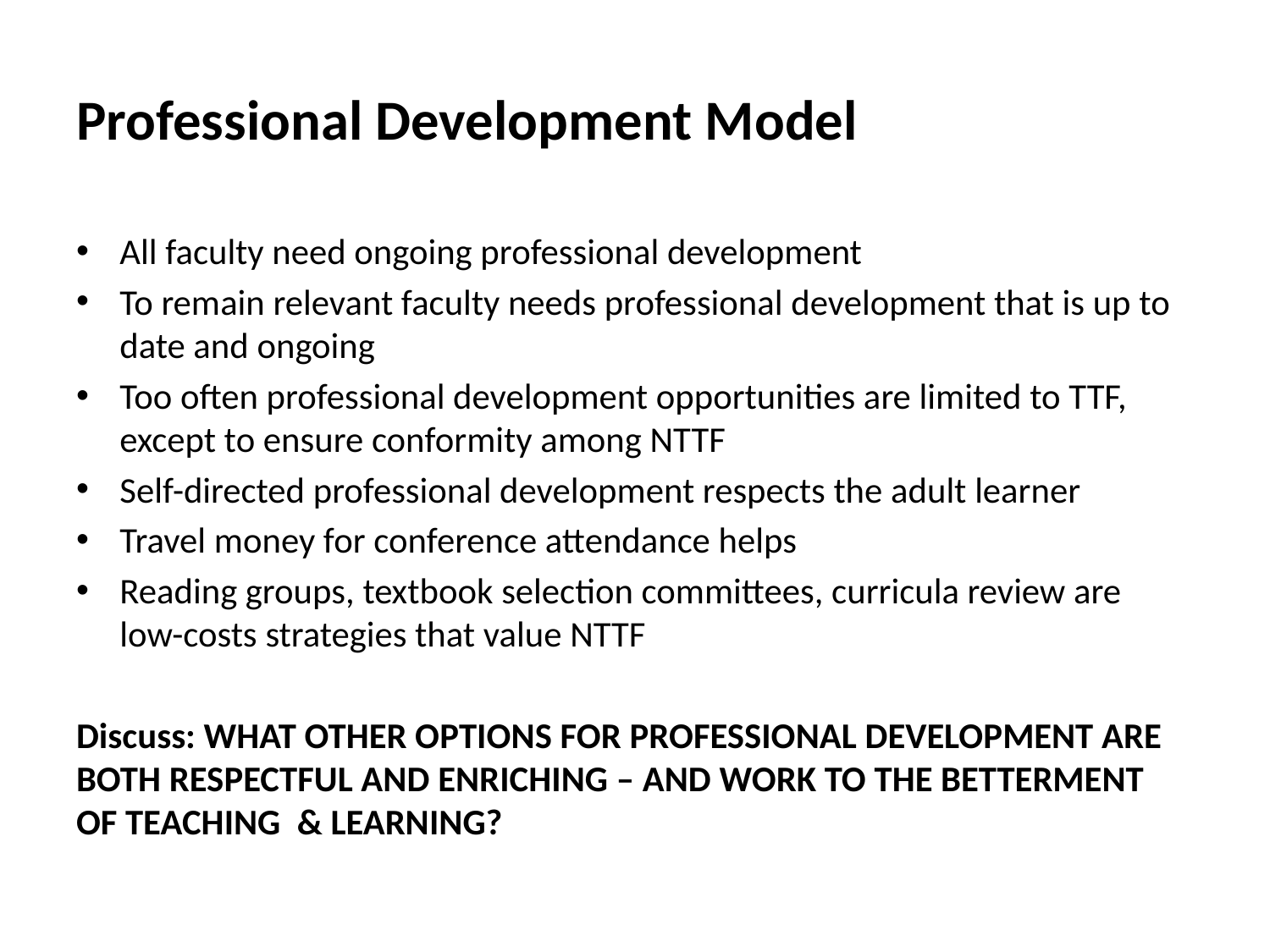

# Professional Development Model
All faculty need ongoing professional development
To remain relevant faculty needs professional development that is up to date and ongoing
Too often professional development opportunities are limited to TTF, except to ensure conformity among NTTF
Self-directed professional development respects the adult learner
Travel money for conference attendance helps
Reading groups, textbook selection committees, curricula review are low-costs strategies that value NTTF

Discuss: WHAT OTHER OPTIONS FOR PROFESSIONAL DEVELOPMENT ARE BOTH RESPECTFUL AND ENRICHING – AND WORK TO THE BETTERMENT OF TEACHING  & LEARNING?